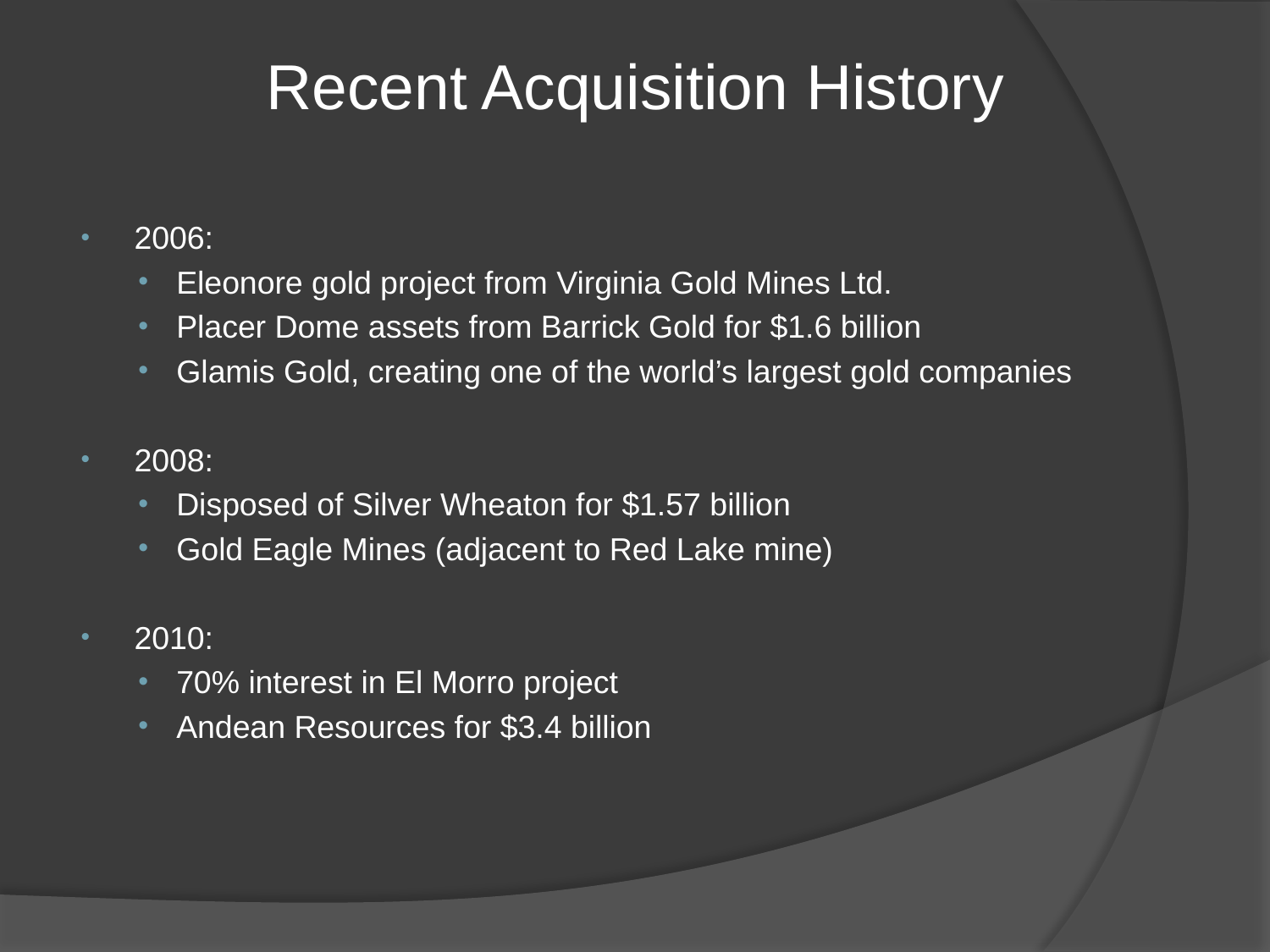

# Recent Acquisition History
2006:
Eleonore gold project from Virginia Gold Mines Ltd.
Placer Dome assets from Barrick Gold for $1.6 billion
Glamis Gold, creating one of the world’s largest gold companies

2008:
Disposed of Silver Wheaton for $1.57 billion
Gold Eagle Mines (adjacent to Red Lake mine)

2010:
70% interest in El Morro project
Andean Resources for $3.4 billion